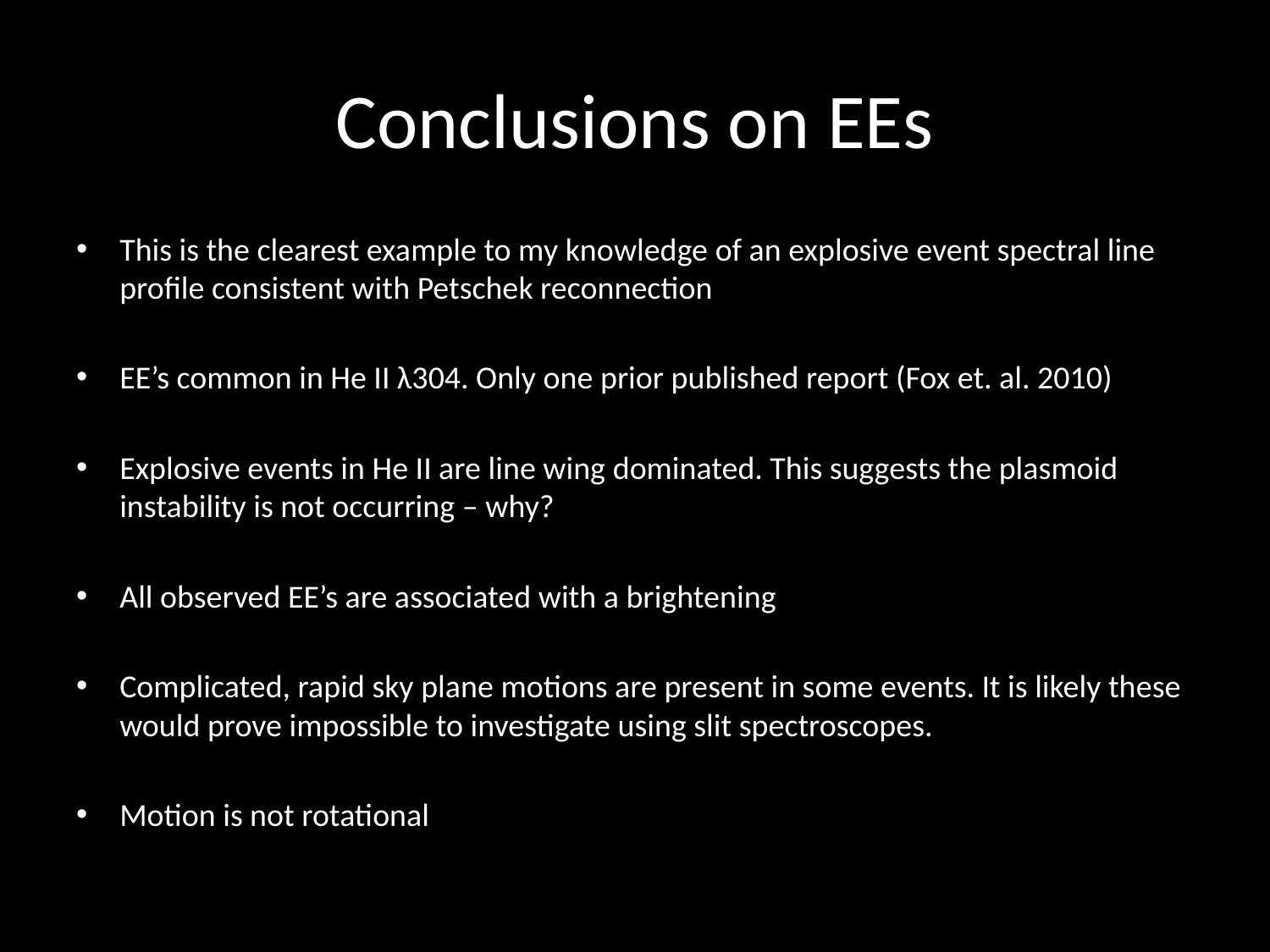

# Conclusions on EEs
This is the clearest example to my knowledge of an explosive event spectral line profile consistent with Petschek reconnection

EE’s common in He II λ304. Only one prior published report (Fox et. al. 2010)

Explosive events in He II are line wing dominated. This suggests the plasmoid instability is not occurring – why?

All observed EE’s are associated with a brightening

Complicated, rapid sky plane motions are present in some events. It is likely these would prove impossible to investigate using slit spectroscopes.

Motion is not rotational